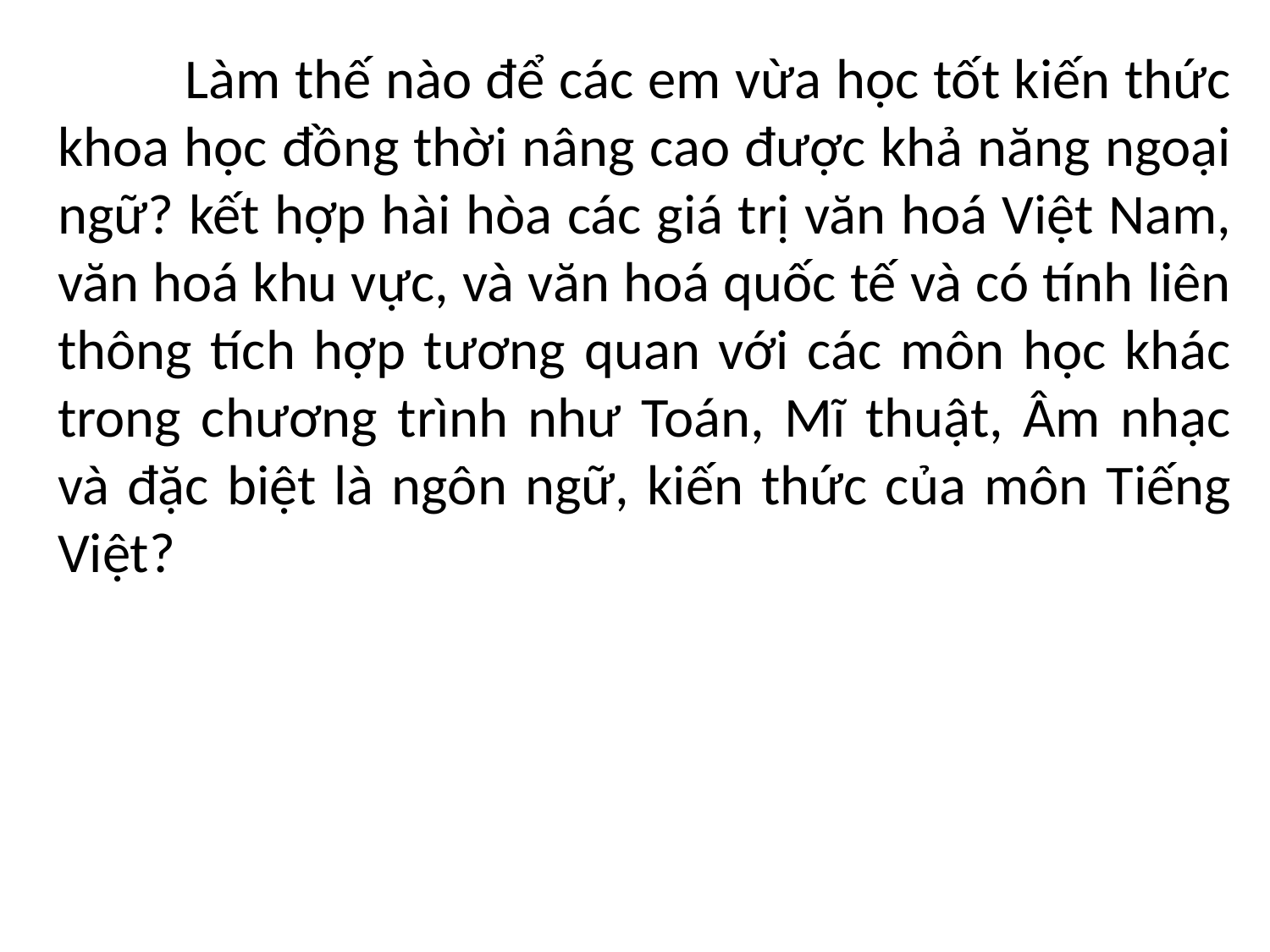

Làm thế nào để các em vừa học tốt kiến thức khoa học đồng thời nâng cao được khả năng ngoại ngữ? kết hợp hài hòa các giá trị văn hoá Việt Nam, văn hoá khu vực, và văn hoá quốc tế và có tính liên thông tích hợp tương quan với các môn học khác trong chương trình như Toán, Mĩ thuật, Âm nhạc và đặc biệt là ngôn ngữ, kiến thức của môn Tiếng Việt?